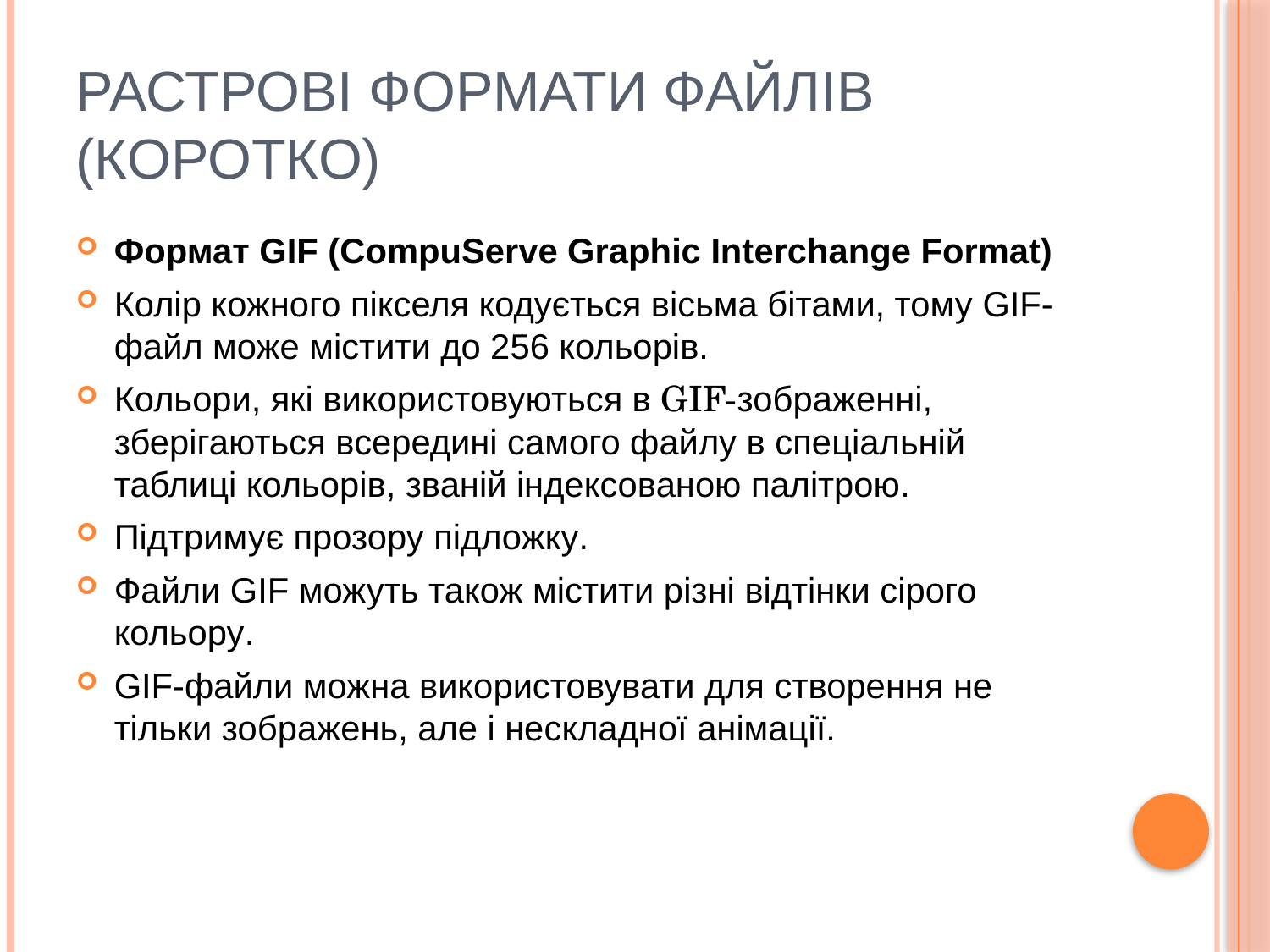

# Растрові формати файлів (коротко)
Формат GIF (CompuServe Graphic Interchange Format)
Колір кожного пікселя кодується вісьма бітами, тому GIF-файл може містити до 256 кольорів.
Кольори, які використовуються в GIF-зображенні, зберігаються всередині самого файлу в спеціальній таблиці кольорів, званій індексованою палітрою.
Підтримує прозору підложку.
Файли GIF можуть також містити різні відтінки сірого кольору.
GIF-файли можна використовувати для створення не тільки зображень, але і нескладної анімації.